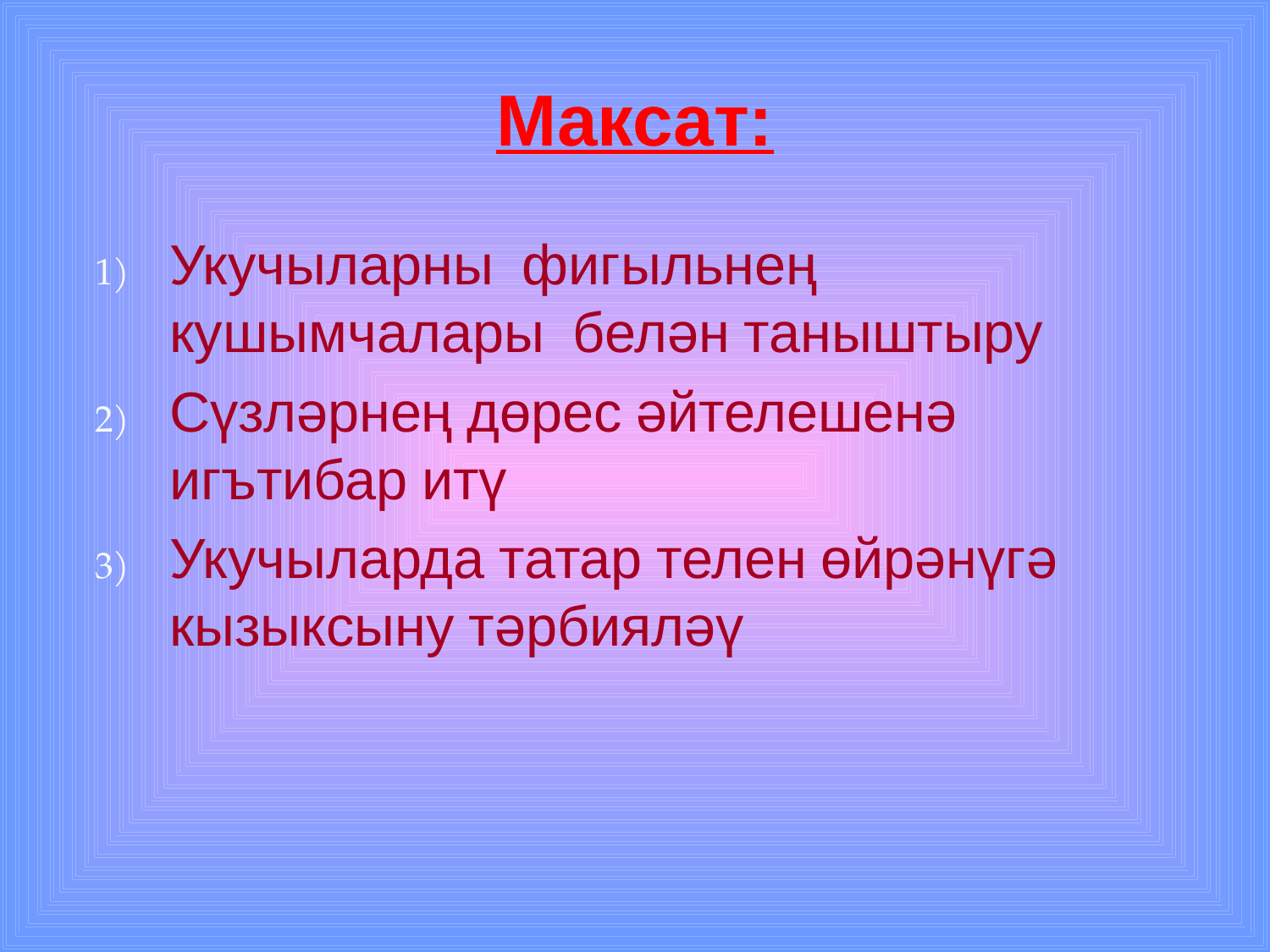

# Максат:
Укучыларны  фигыльнең кушымчалары  белән таныштыру
Сүзләрнең дөрес әйтелешенә игътибар итү
Укучыларда татар телен өйрәнүгә кызыксыну тәрбияләү